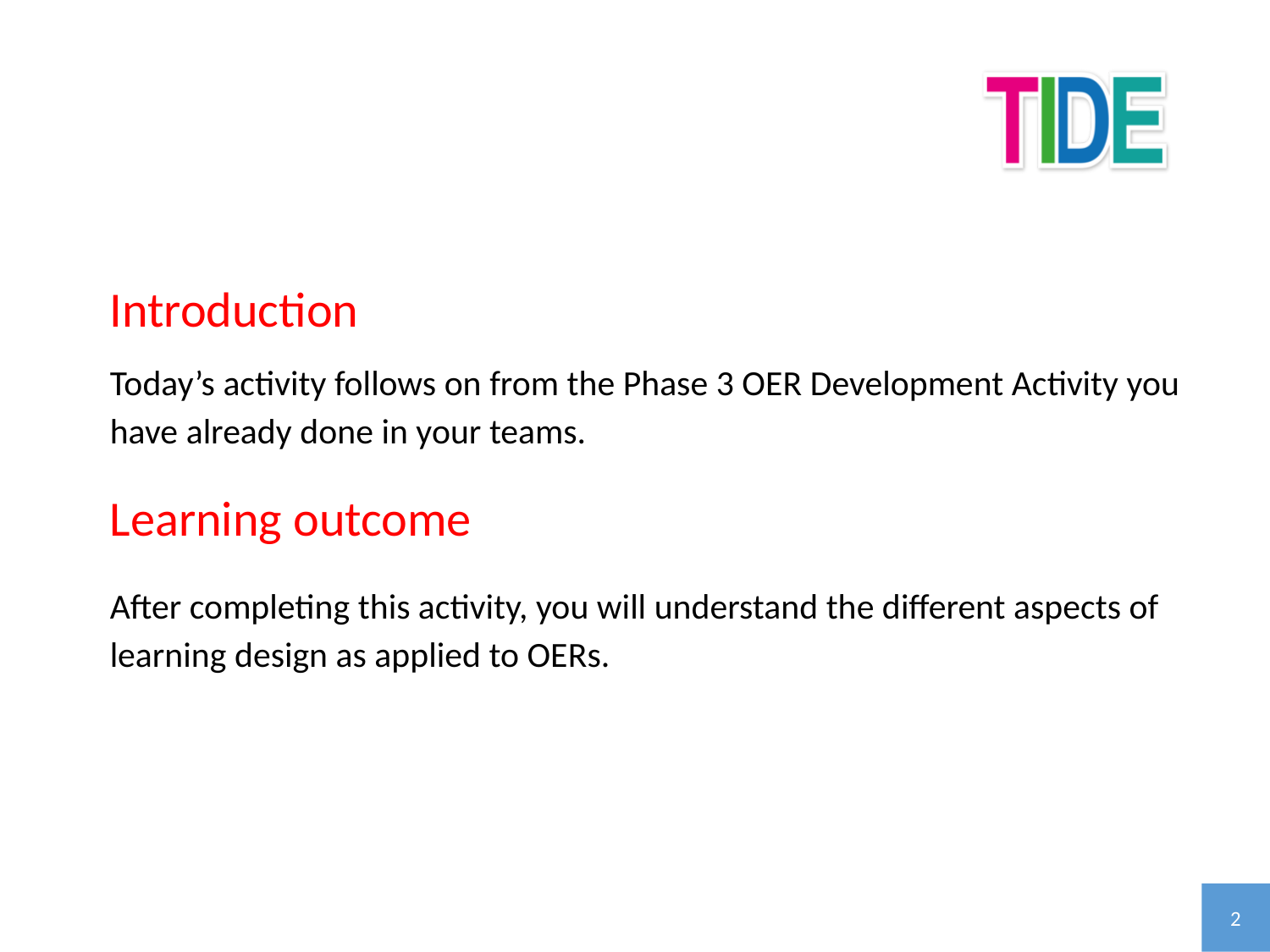

Introduction
Today’s activity follows on from the Phase 3 OER Development Activity you have already done in your teams.
Learning outcome
After completing this activity, you will understand the different aspects of learning design as applied to OERs.